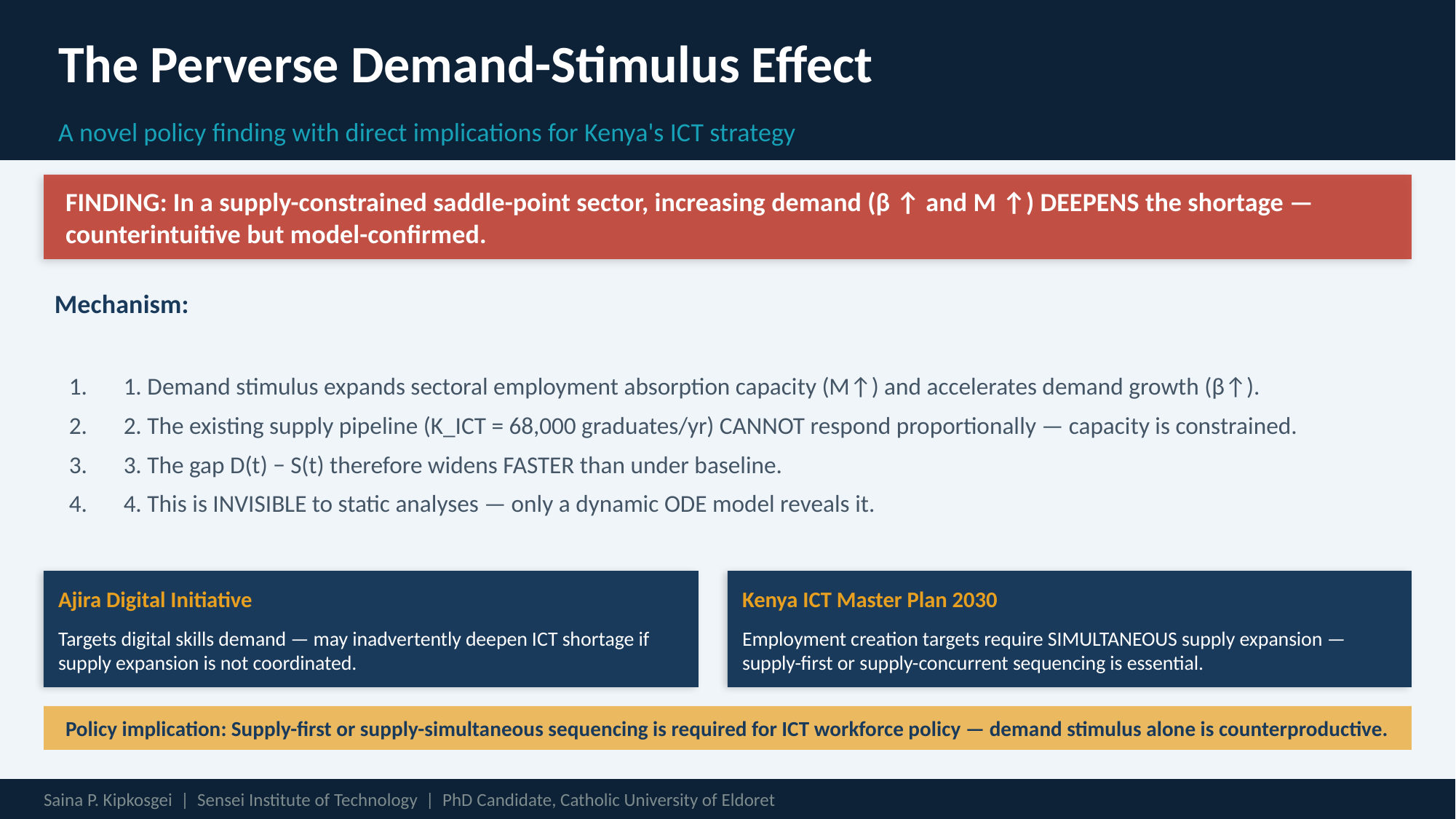

The Perverse Demand-Stimulus Effect
A novel policy finding with direct implications for Kenya's ICT strategy

FINDING: In a supply-constrained saddle-point sector, increasing demand (β ↑ and M ↑) DEEPENS the shortage — counterintuitive but model-confirmed.
Mechanism:
1. Demand stimulus expands sectoral employment absorption capacity (M↑) and accelerates demand growth (β↑).
2. The existing supply pipeline (K_ICT = 68,000 graduates/yr) CANNOT respond proportionally — capacity is constrained.
3. The gap D(t) − S(t) therefore widens FASTER than under baseline.
4. This is INVISIBLE to static analyses — only a dynamic ODE model reveals it.

Ajira Digital Initiative
Kenya ICT Master Plan 2030
Targets digital skills demand — may inadvertently deepen ICT shortage if supply expansion is not coordinated.
Employment creation targets require SIMULTANEOUS supply expansion — supply-first or supply-concurrent sequencing is essential.

Policy implication: Supply-first or supply-simultaneous sequencing is required for ICT workforce policy — demand stimulus alone is counterproductive.

Saina P. Kipkosgei  |  Sensei Institute of Technology  |  PhD Candidate, Catholic University of Eldoret